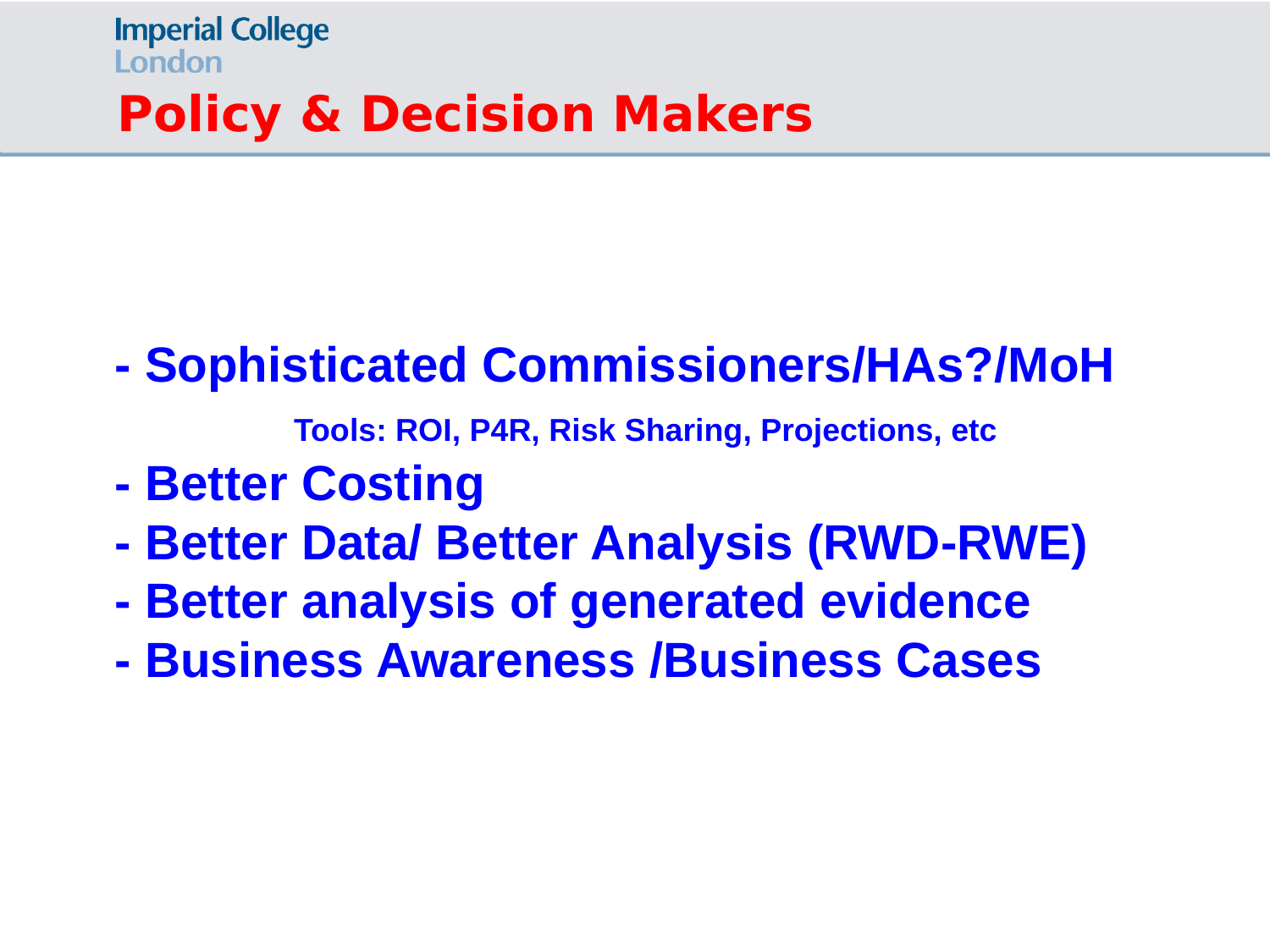

Policy & Decision Makers
  - Sophisticated Commissioners/HAs?/MoH
               Tools: ROI, P4R, Risk Sharing, Projections, etc
  - Better Costing
  - Better Data/ Better Analysis (RWD-RWE)
  - Better analysis of generated evidence
  - Business Awareness /Business Cases